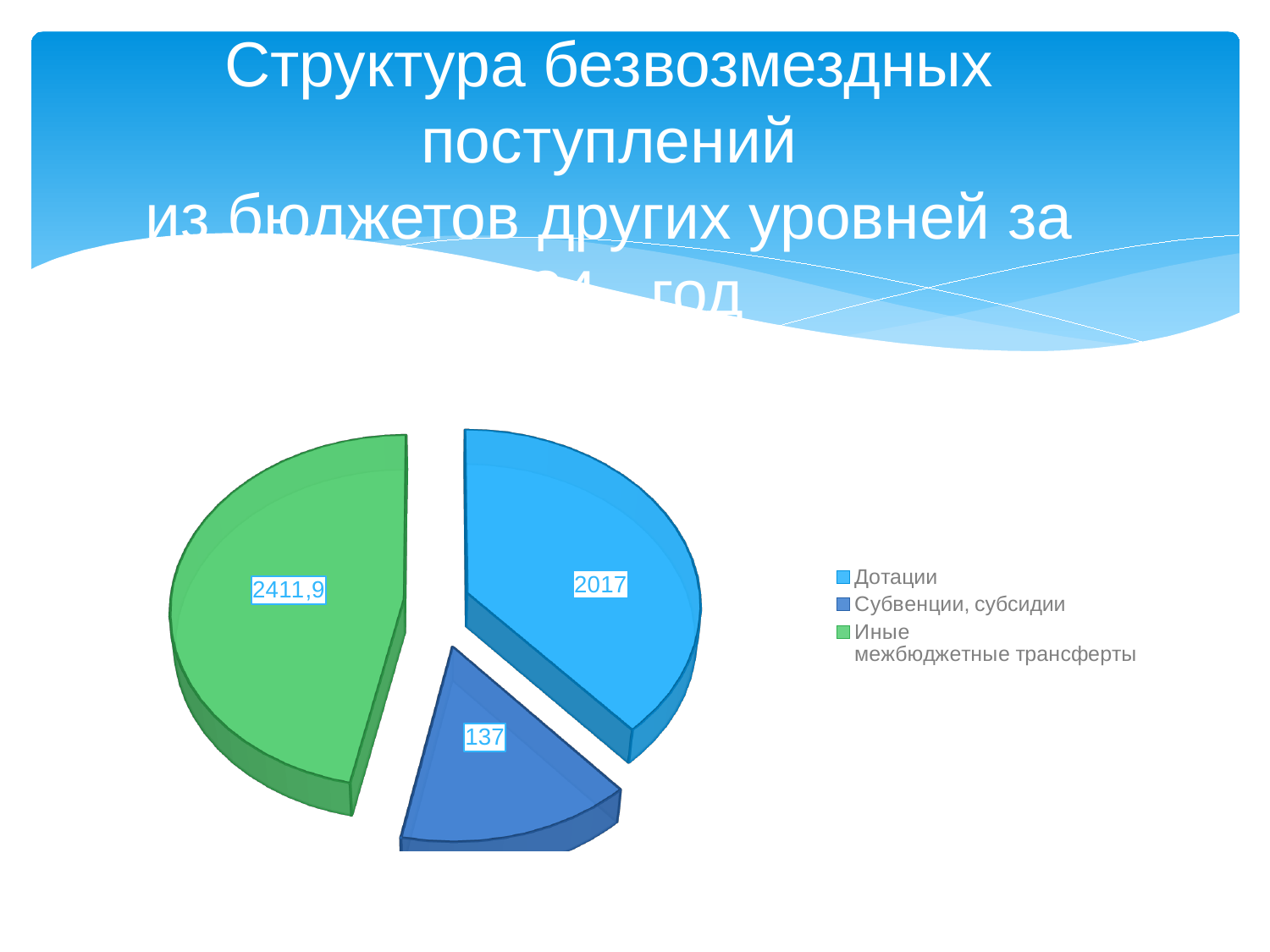

# Структура безвозмездных поступлений из бюджетов других уровней за 2024   год

[unsupported chart]